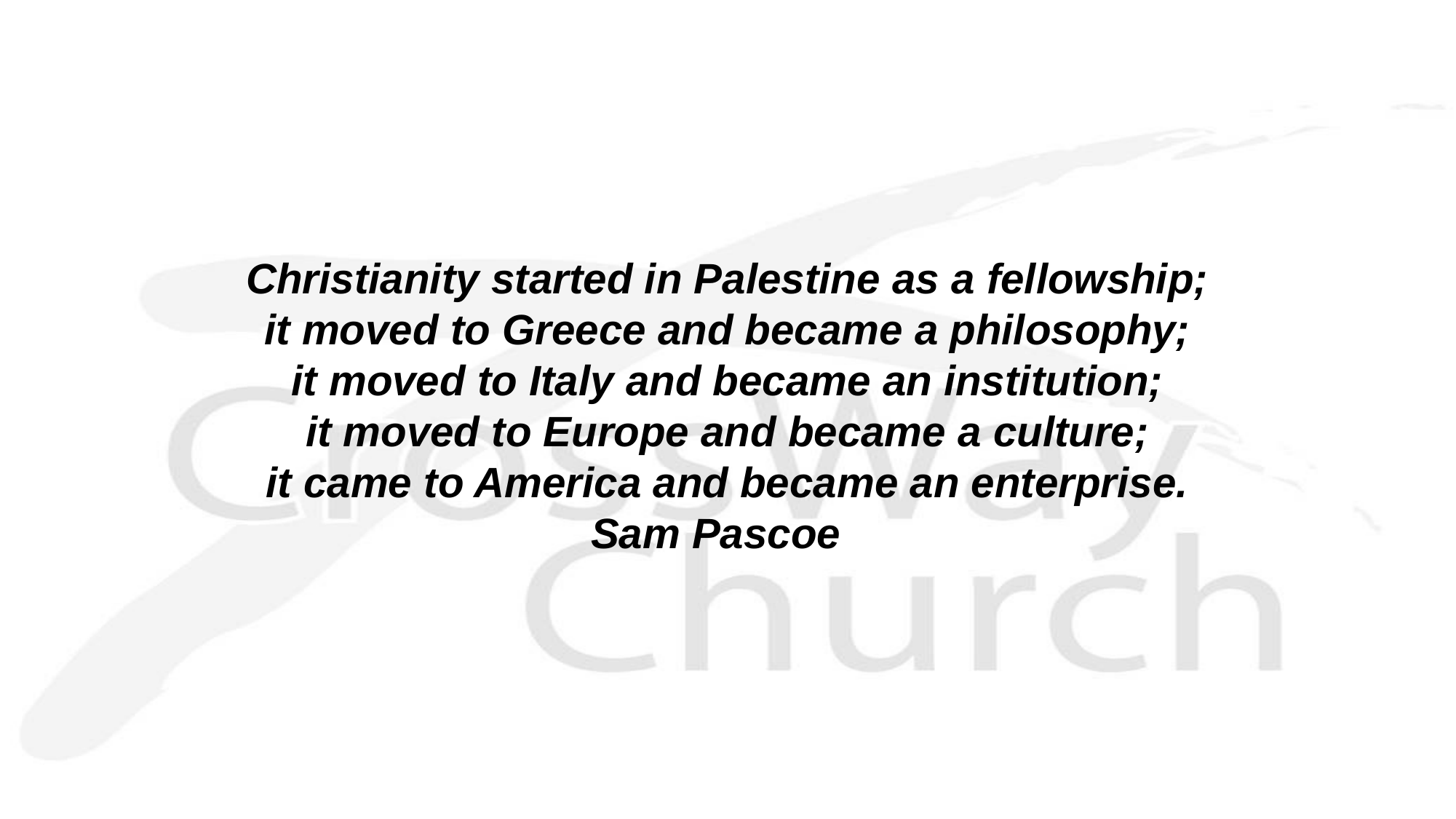

Christianity started in Palestine as a fellowship;
it moved to Greece and became a philosophy;
it moved to Italy and became an institution;
it moved to Europe and became a culture;
it came to America and became an enterprise.
Sam Pascoe